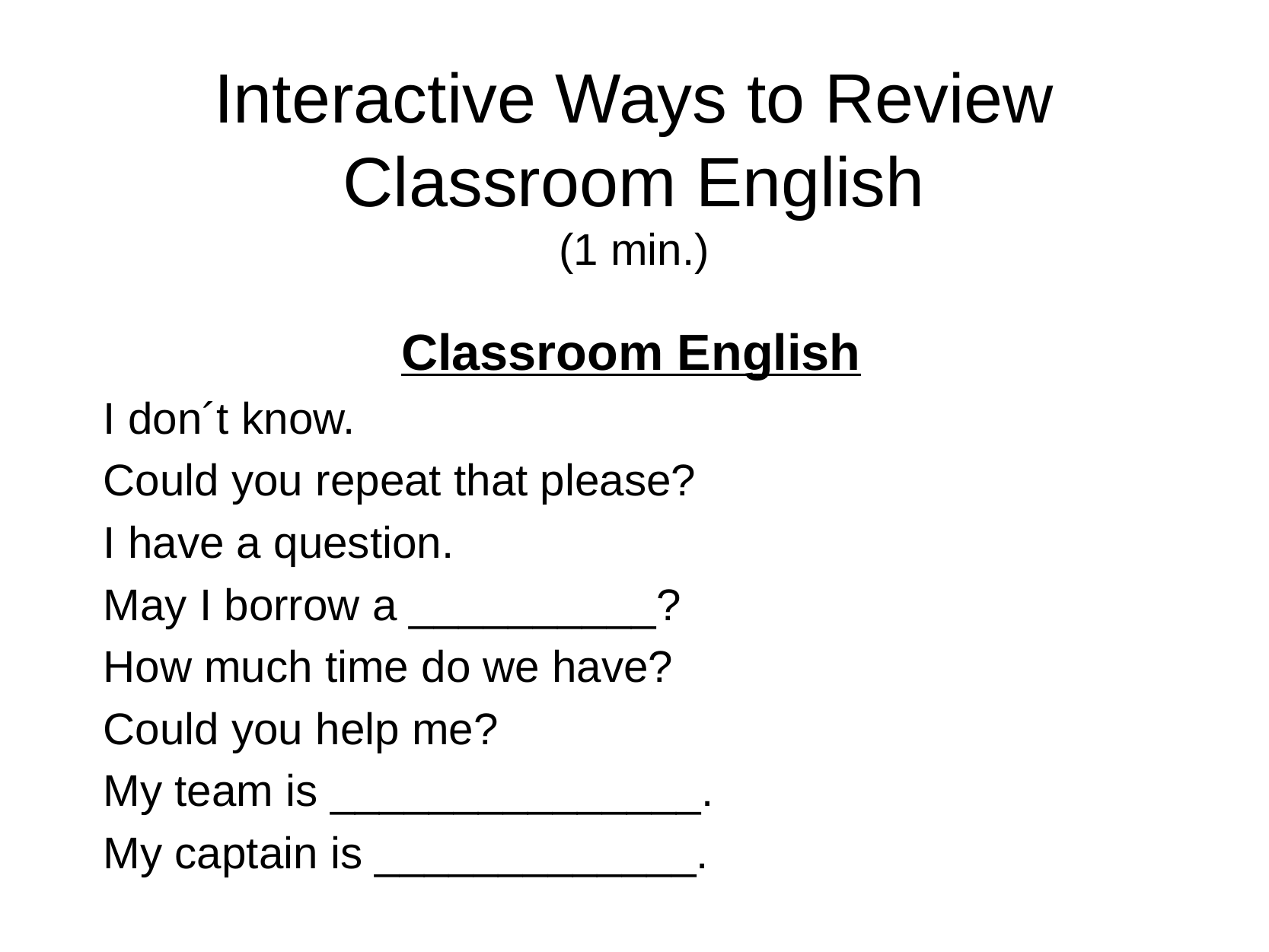

# Interactive Ways to Review Classroom English (1 min.)
Classroom English
I don´t know.
Could you repeat that please?
I have a question.
May I borrow a __________?
How much time do we have?
Could you help me?
My team is _______________.
My captain is _____________.